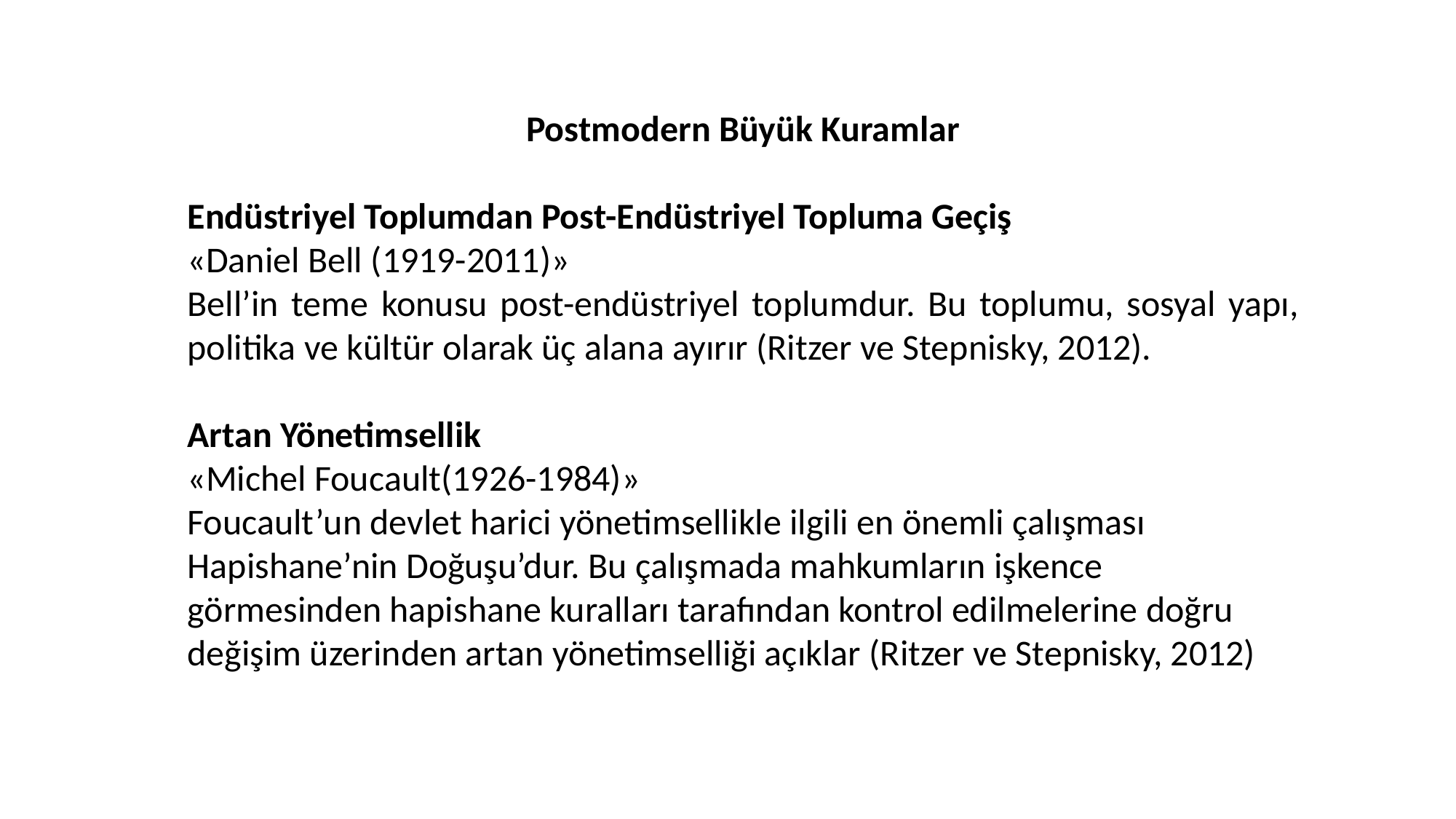

Postmodern Büyük Kuramlar

Endüstriyel Toplumdan Post-Endüstriyel Topluma Geçiş
«Daniel Bell (1919-2011)»
Bell’in teme konusu post-endüstriyel toplumdur. Bu toplumu, sosyal yapı, politika ve kültür olarak üç alana ayırır (Ritzer ve Stepnisky, 2012).

Artan Yönetimsellik
«Michel Foucault(1926-1984)»
Foucault’un devlet harici yönetimsellikle ilgili en önemli çalışması Hapishane’nin Doğuşu’dur. Bu çalışmada mahkumların işkence görmesinden hapishane kuralları tarafından kontrol edilmelerine doğru değişim üzerinden artan yönetimselliği açıklar (Ritzer ve Stepnisky, 2012)